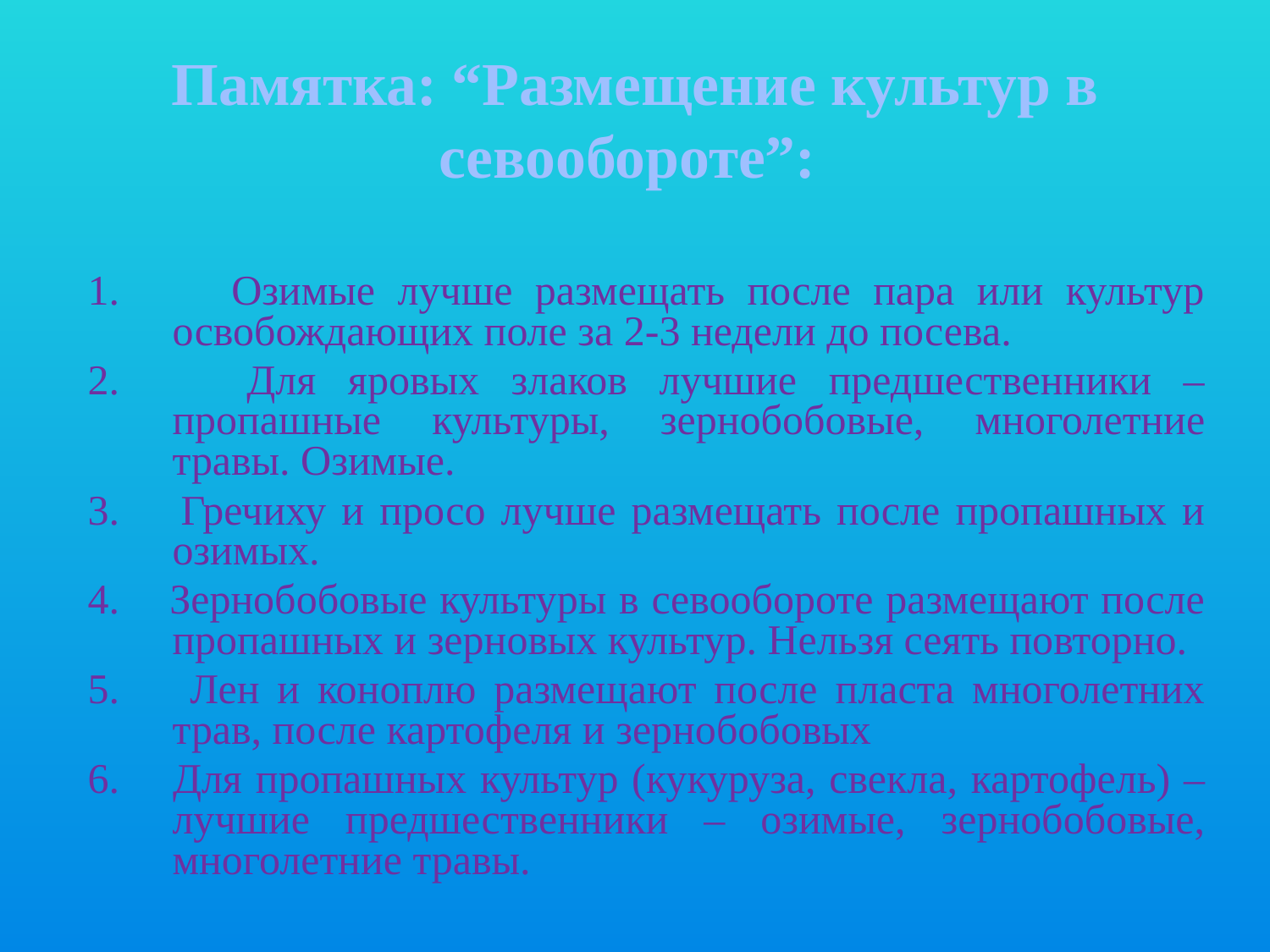

# Памятка: “Размещение культур в севообороте”:
1.     Озимые лучше размещать после пара или культур освобождающих поле за 2-3 недели до посева.
2.    Для яровых злаков лучшие предшественники – пропашные культуры, зернобобовые, многолетние травы. Озимые.
3.    Гречиху и просо лучше размещать после пропашных и озимых.
4.    Зернобобовые культуры в севообороте размещают после пропашных и зерновых культур. Нельзя сеять повторно.
5.    Лен и коноплю размещают после пласта многолетних трав, после картофеля и зернобобовых
6.    Для пропашных культур (кукуруза, свекла, картофель) – лучшие предшественники – озимые, зернобобовые, многолетние травы.